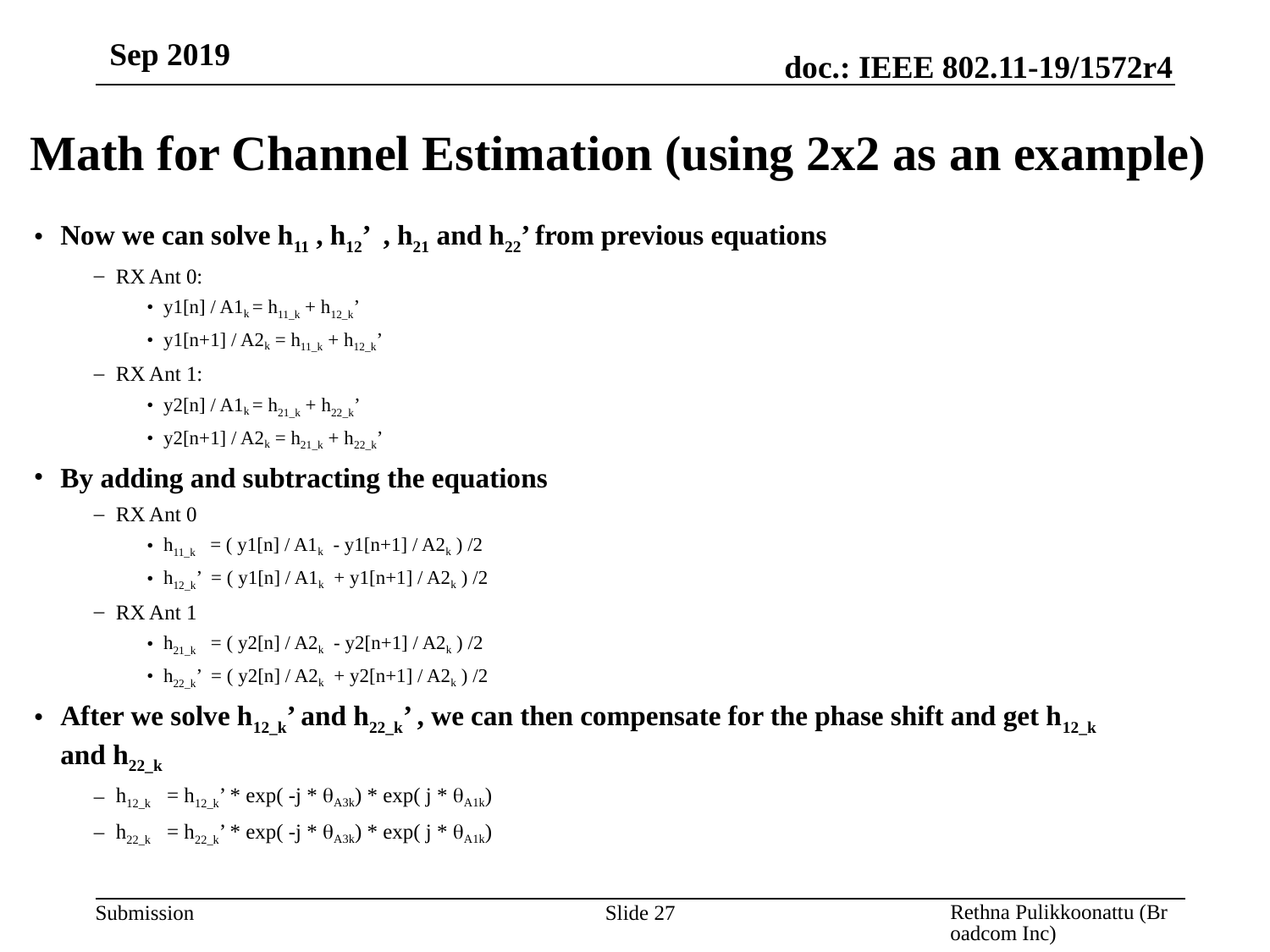

Sep 2019
Math for Channel Estimation (using 2x2 as an example)
Now we can solve h11 , h12’  , h21 and h22’ from previous equations
RX Ant 0:
y1[n] / A1k = h11_k + h12_k’
y1[n+1] / A2k = h11_k + h12_k’
RX Ant 1:
y2[n] / A1k = h21_k + h22_k’
y2[n+1] / A2k = h21_k + h22_k’
By adding and subtracting the equations
RX Ant 0
h11_k   = ( y1[n] / A1k  - y1[n+1] / A2k ) /2
h12_k’  = ( y1[n] / A1k  + y1[n+1] / A2k ) /2
RX Ant 1
h21_k   = ( y2[n] / A2k  - y2[n+1] / A2k ) /2
h22_k’  = ( y2[n] / A2k  + y2[n+1] / A2k ) /2
After we solve h12_k’ and h22_k’ , we can then compensate for the phase shift and get h12_k  and h22_k
h12_k   = h12_k’ * exp( -j * θA3k) * exp( j * θA1k)
h22_k   = h22_k’ * exp( -j * θA3k) * exp( j * θA1k)

Rethna Pulikkoonattu (Broadcom Inc)
Slide 27